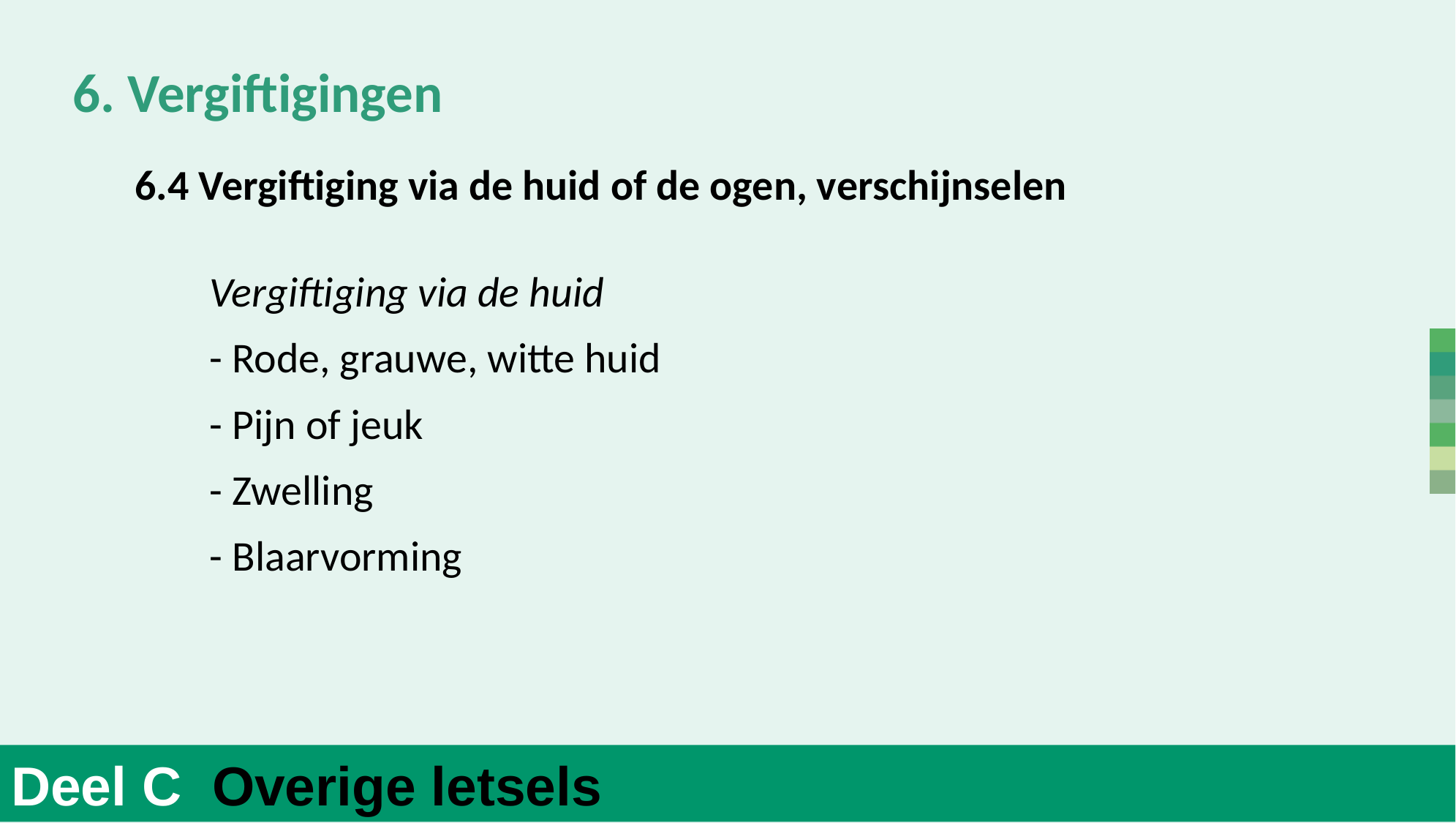

6. Vergiftigingen

	Vergiftiging via de huid
	- Rode, grauwe, witte huid
	- Pijn of jeuk
	- Zwelling
	- Blaarvorming

	6.4 Vergiftiging via de huid of de ogen, verschijnselen

Deel C  Overige letsels